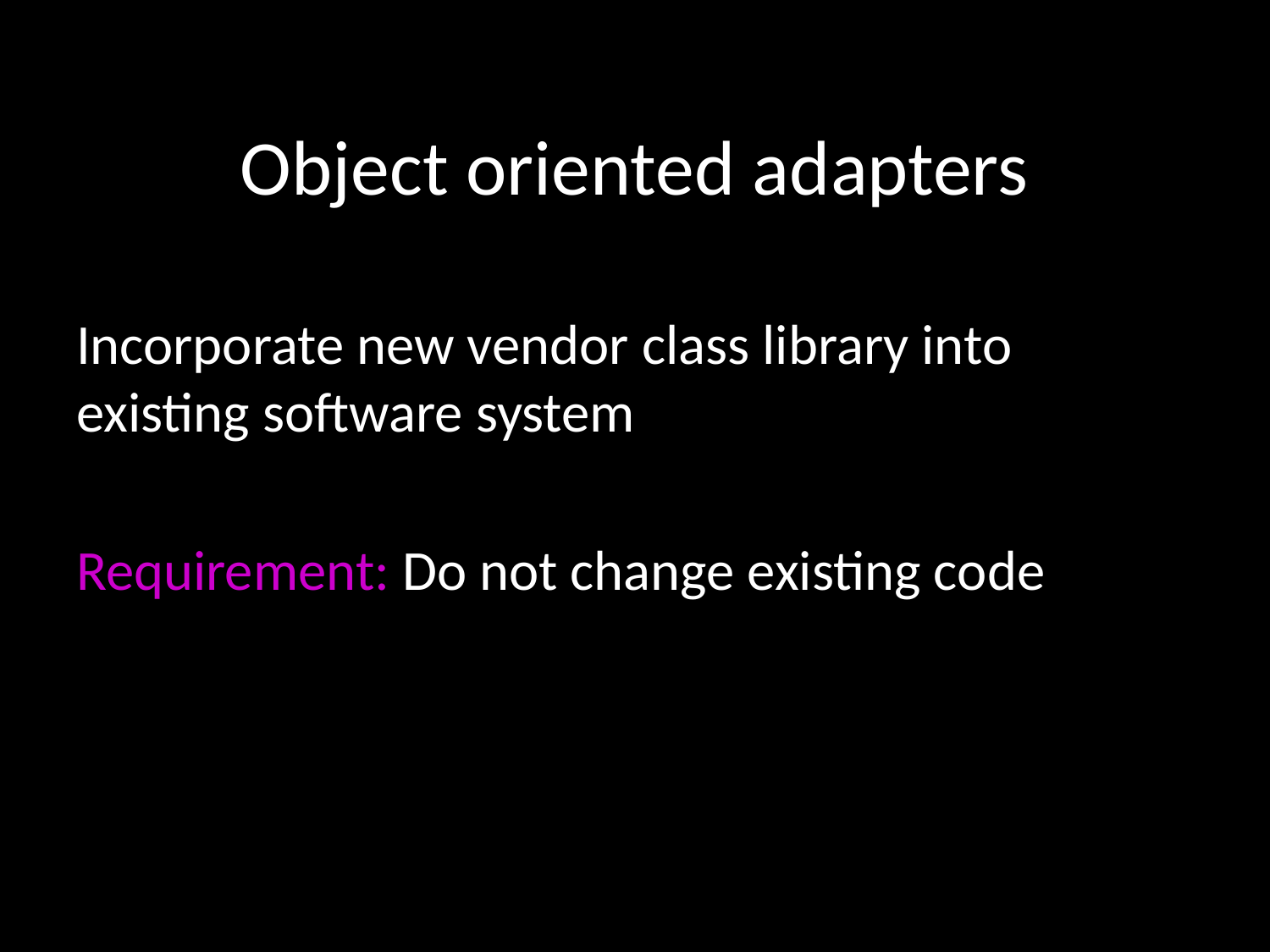

# Object oriented adapters

Incorporate new vendor class library into existing software system

Requirement: Do not change existing code